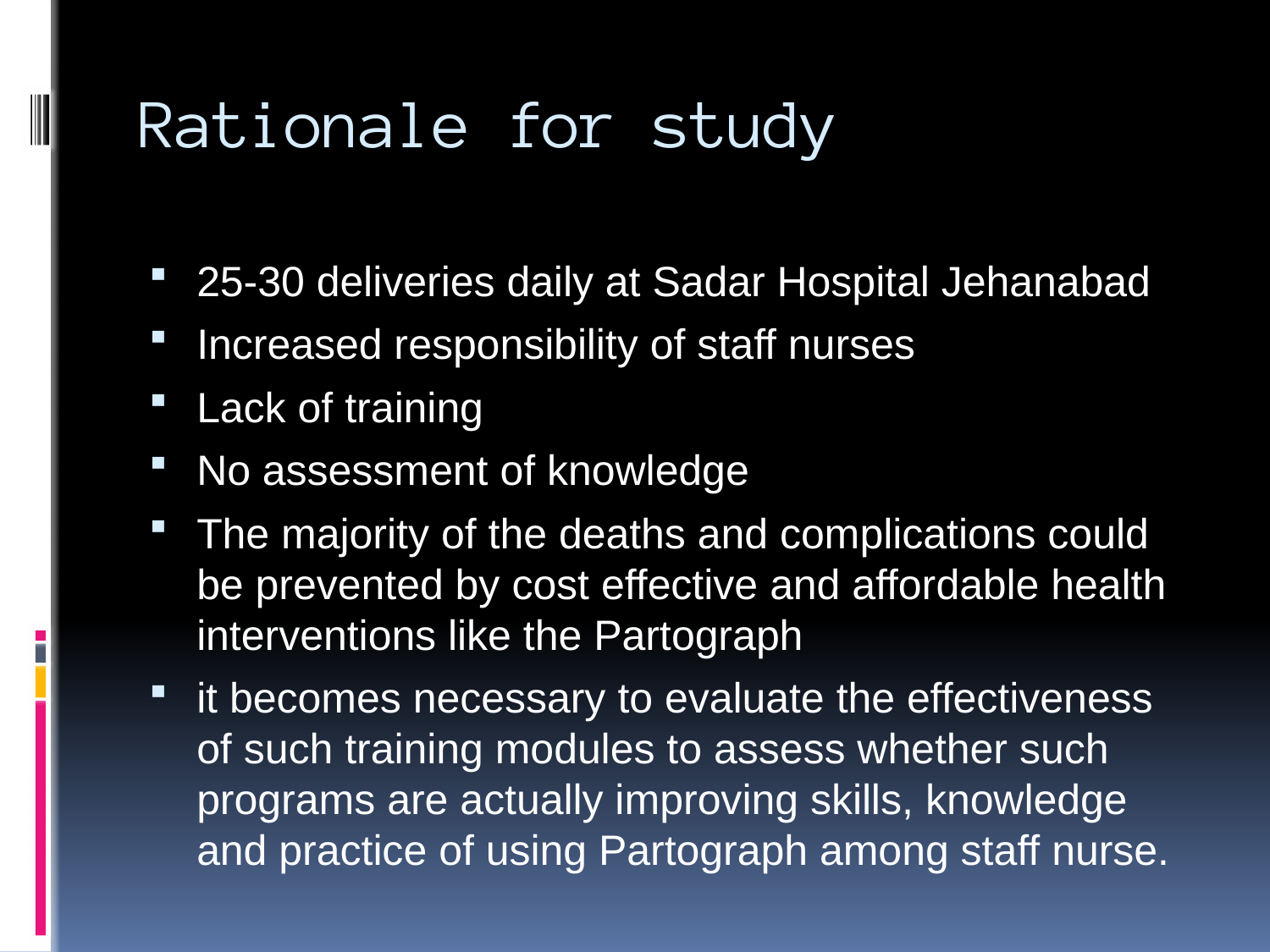

# Rationale for study
25-30 deliveries daily at Sadar Hospital Jehanabad
Increased responsibility of staff nurses
Lack of training
No assessment of knowledge
The majority of the deaths and complications could be prevented by cost effective and affordable health interventions like the Partograph
it becomes necessary to evaluate the effectiveness of such training modules to assess whether such programs are actually improving skills, knowledge and practice of using Partograph among staff nurse.